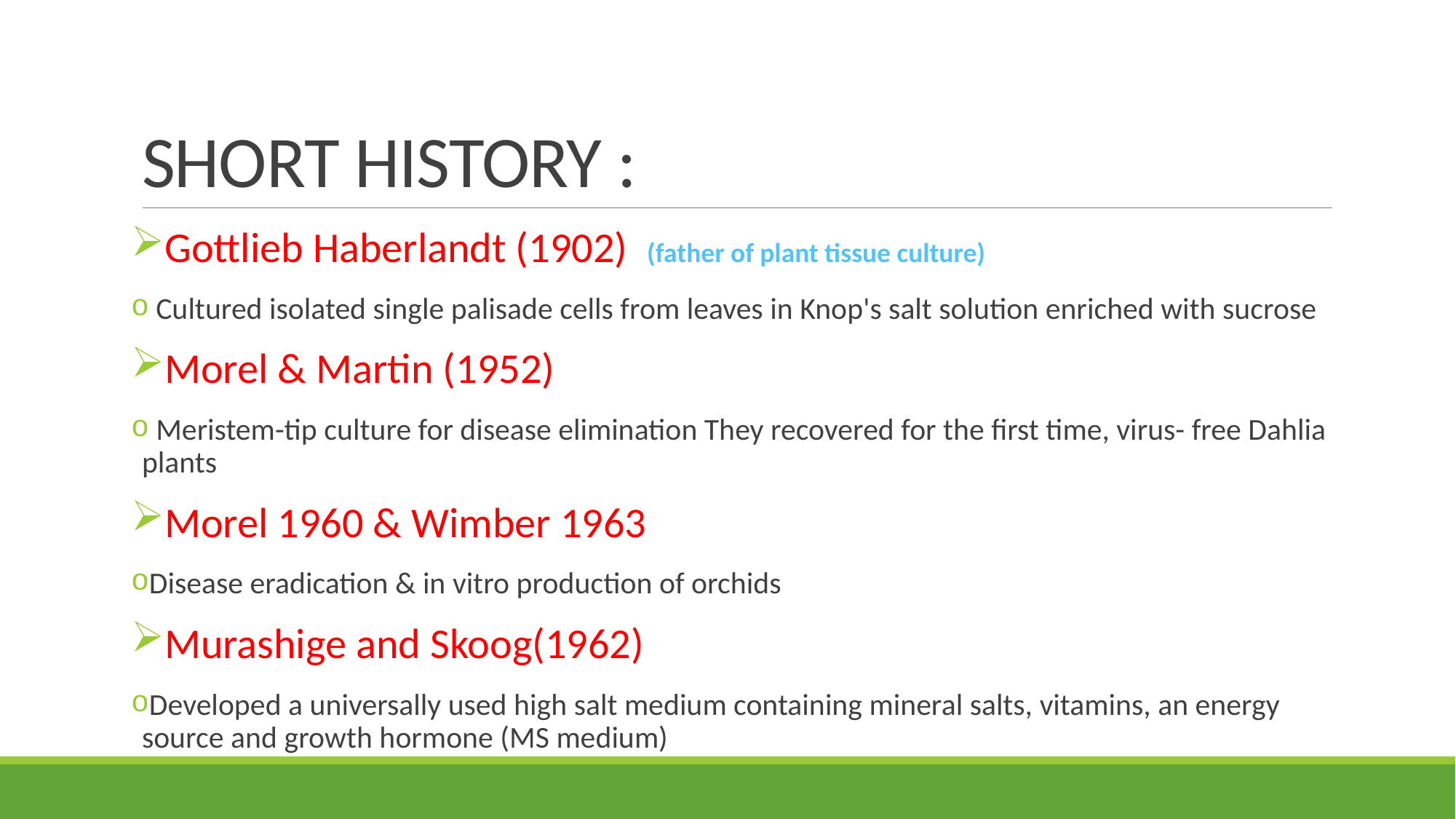

# SHORT HISTORY :
Gottlieb Haberlandt (1902)  (father of plant tissue culture)
 Cultured isolated single palisade cells from leaves in Knop's salt solution enriched with sucrose
Morel & Martin (1952)
 Meristem-tip culture for disease elimination They recovered for the first time, virus- free Dahlia plants
Morel 1960 & Wimber 1963
Disease eradication & in vitro production of orchids
Murashige and Skoog(1962)
Developed a universally used high salt medium containing mineral salts, vitamins, an energy source and growth hormone (MS medium)